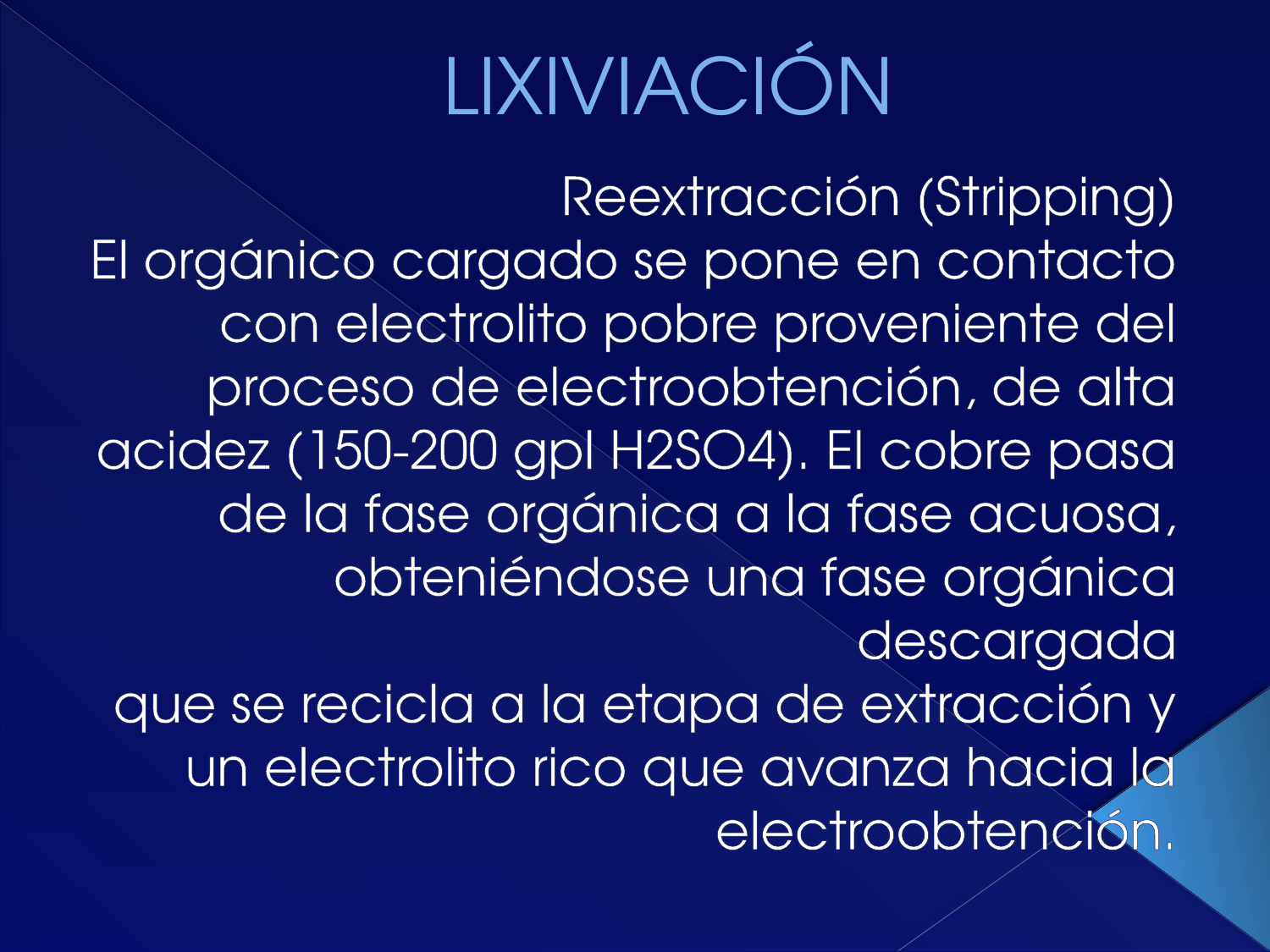

# LIXIVIACIÓN
Reextracción (Stripping)
El orgánico cargado se pone en contacto con electrolito pobre proveniente del
proceso de electroobtención, de alta acidez (150-200 gpl H2SO4). El cobre pasa
de la fase orgánica a la fase acuosa, obteniéndose una fase orgánica descargada
que se recicla a la etapa de extracción y un electrolito rico que avanza hacia la
electroobtención.